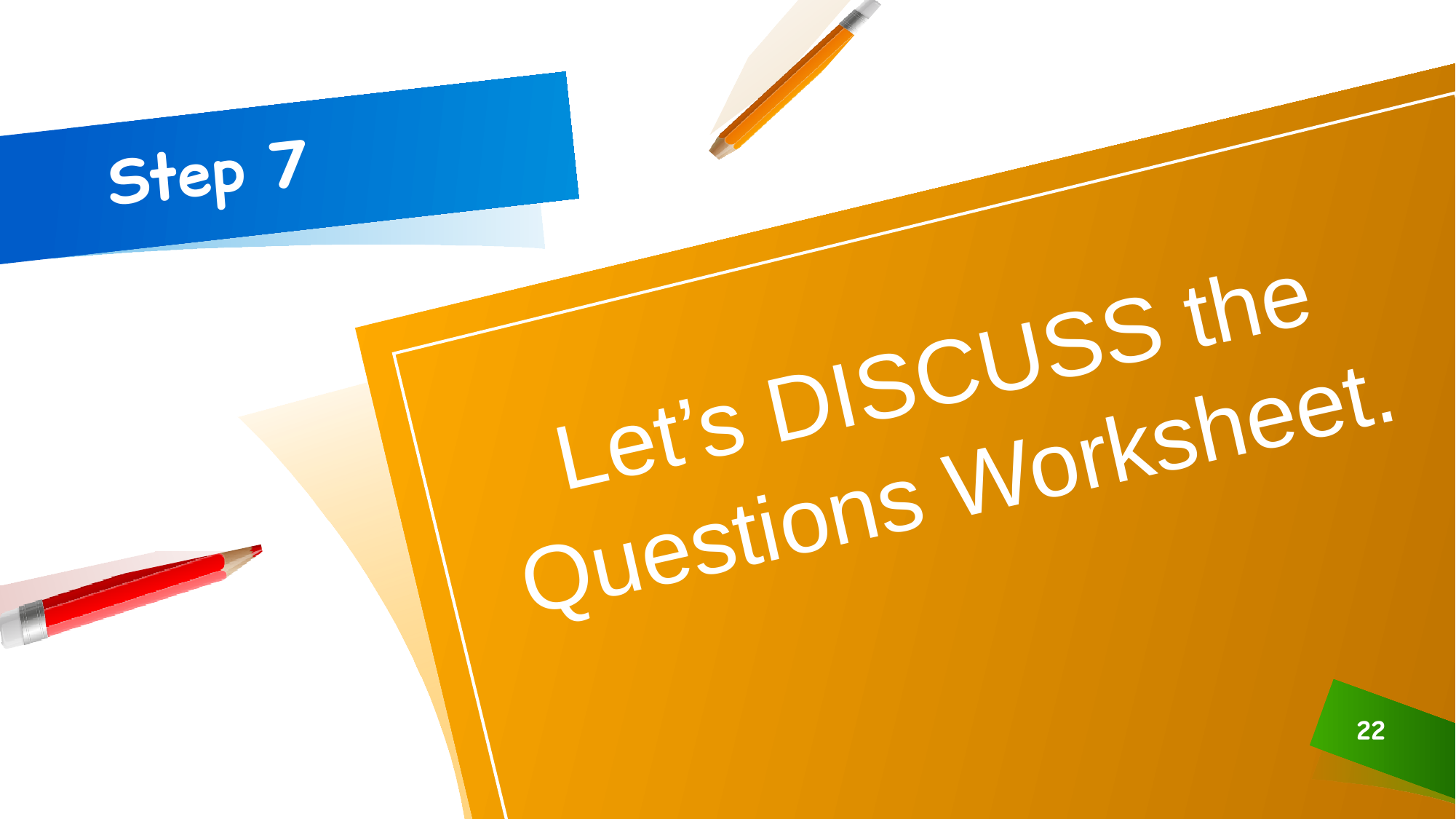

# Step 7
Let’s DISCUSS the
Questions Worksheet.
22